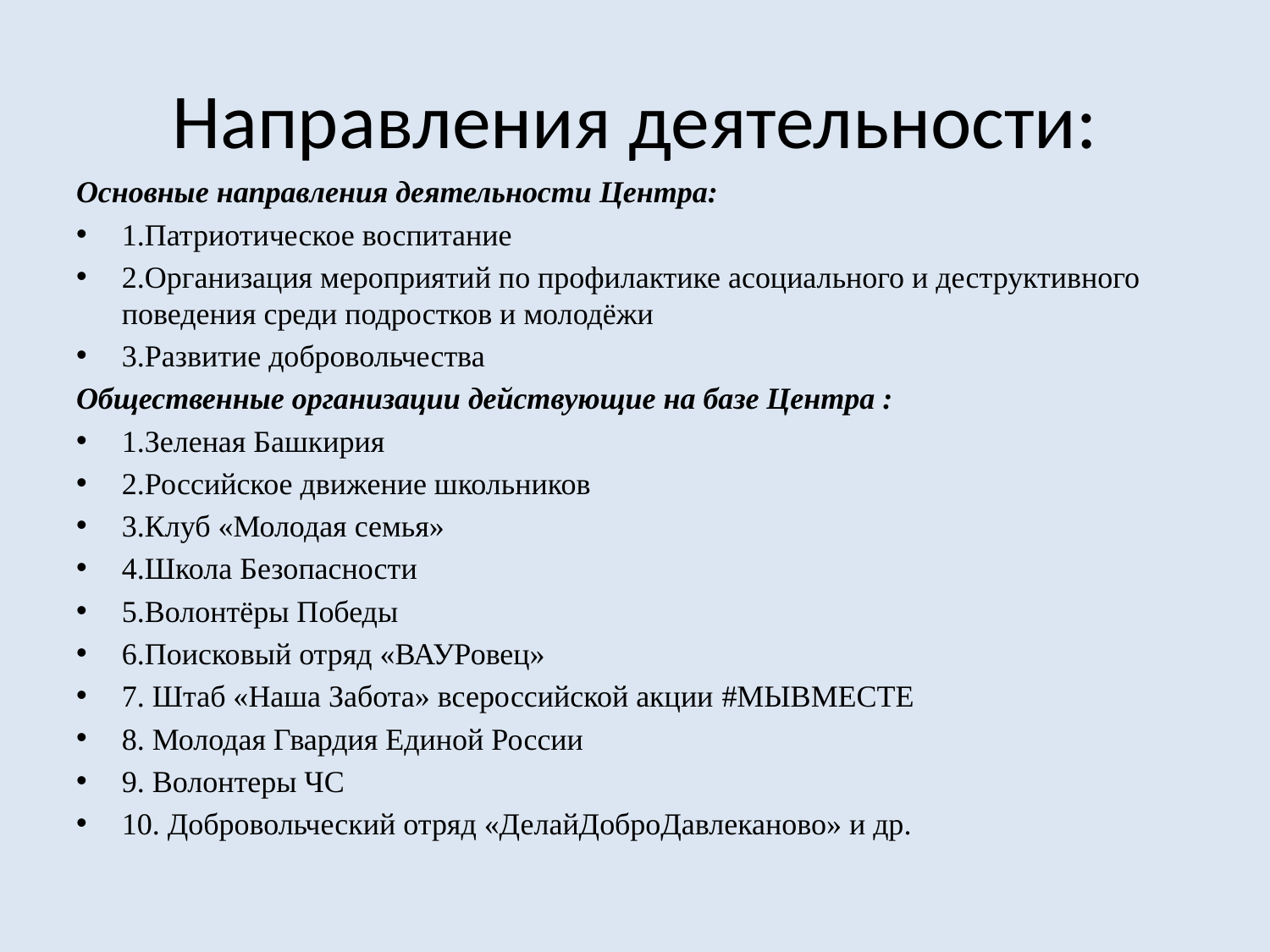

# Направления деятельности:
Основные направления деятельности Центра:
1.Патриотическое воспитание
2.Организация мероприятий по профилактике асоциального и деструктивного поведения среди подростков и молодёжи
3.Развитие добровольчества
Общественные организации действующие на базе Центра :
1.Зеленая Башкирия
2.Российское движение школьников
3.Клуб «Молодая семья»
4.Школа Безопасности
5.Волонтёры Победы
6.Поисковый отряд «ВАУРовец»
7. Штаб «Наша Забота» всероссийской акции #МЫВМЕСТЕ
8. Молодая Гвардия Единой России
9. Волонтеры ЧС
10. Добровольческий отряд «ДелайДоброДавлеканово» и др.